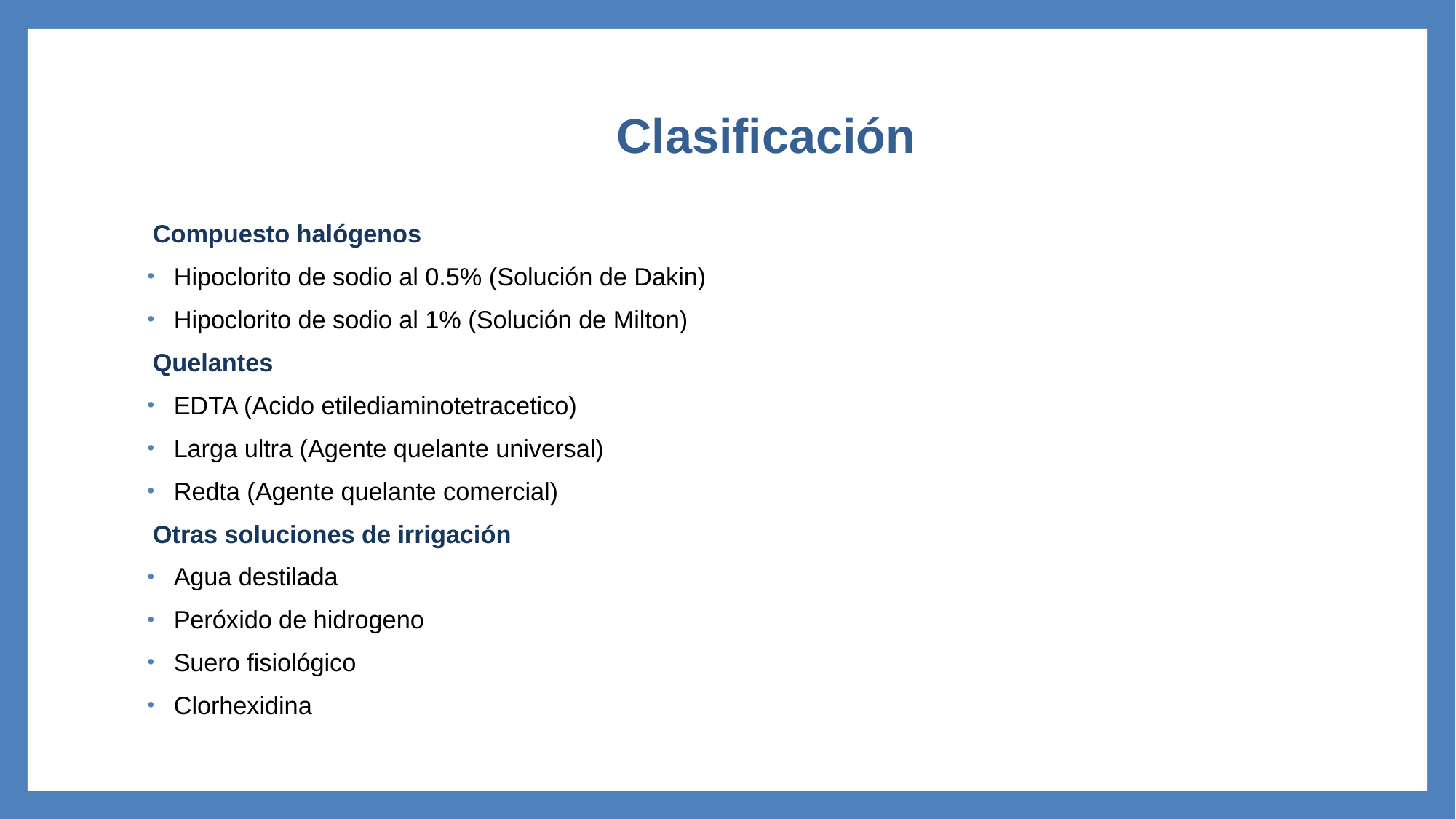

# Clasificación

Compuesto halógenos
Hipoclorito de sodio al 0.5% (Solución de Dakin)
Hipoclorito de sodio al 1% (Solución de Milton)
Quelantes
EDTA (Acido etilediaminotetracetico)
Larga ultra (Agente quelante universal)
Redta (Agente quelante comercial)
Otras soluciones de irrigación
Agua destilada
Peróxido de hidrogeno
Suero fisiológico
Clorhexidina